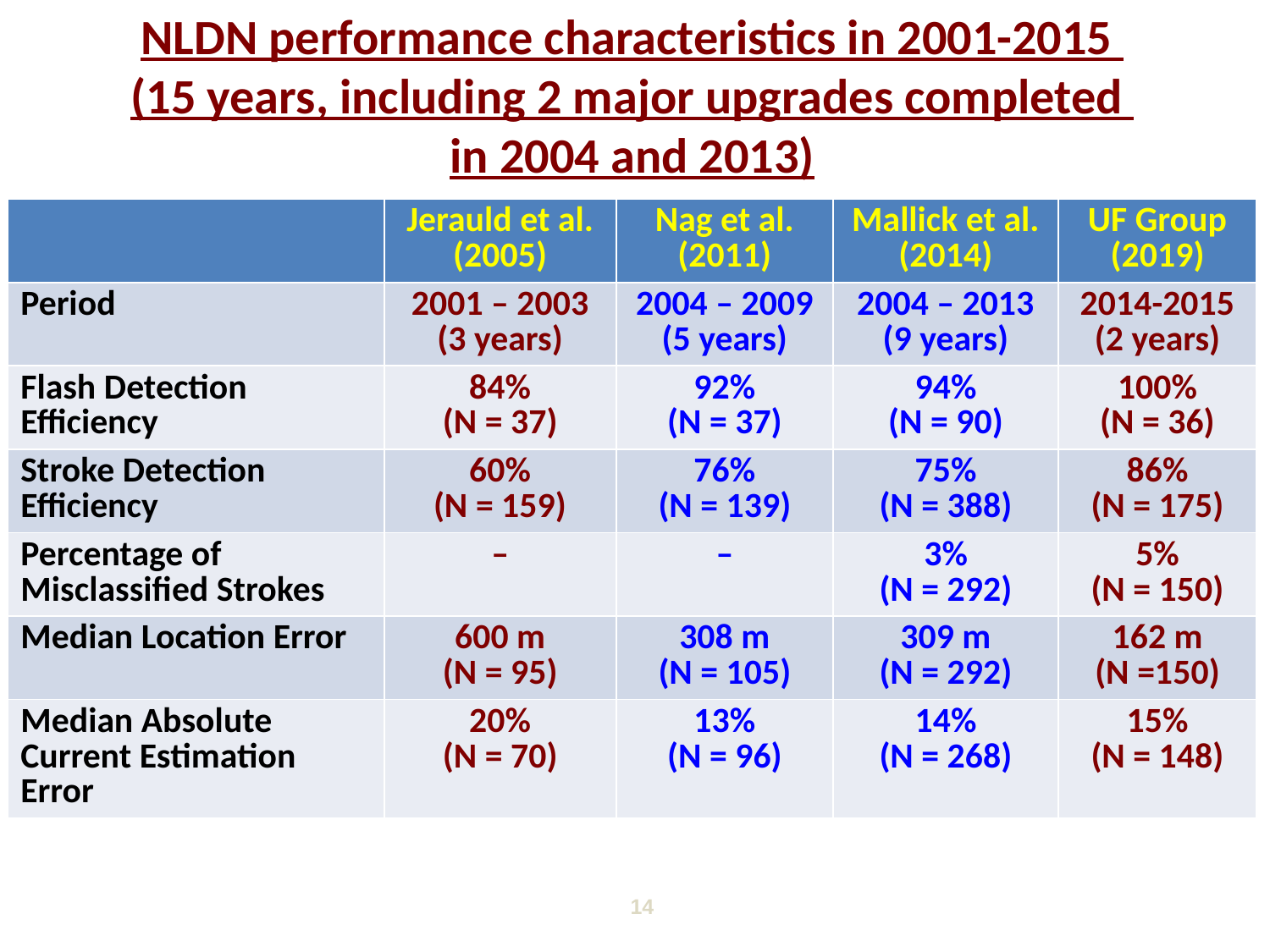

# NLDN performance characteristics in 2001-2015 (15 years, including 2 major upgrades completed in 2004 and 2013)
|  | Jerauld et al. (2005) | Nag et al. (2011) | Mallick et al. (2014) | UF Group (2019) |
| --- | --- | --- | --- | --- |
| Period | 2001 – 2003 (3 years) | 2004 – 2009 (5 years) | 2004 – 2013 (9 years) | 2014-2015 (2 years) |
| Flash Detection Efficiency | 84% (N = 37) | 92% (N = 37) | 94% (N = 90) | 100% (N = 36) |
| Stroke Detection Efficiency | 60% (N = 159) | 76% (N = 139) | 75% (N = 388) | 86% (N = 175) |
| Percentage of Misclassified Strokes | – | – | 3% (N = 292) | 5% (N = 150) |
| Median Location Error | 600 m (N = 95) | 308 m (N = 105) | 309 m (N = 292) | 162 m (N =150) |
| Median Absolute Current Estimation Error | 20% (N = 70) | 13% (N = 96) | 14% (N = 268) | 15% (N = 148) |
14